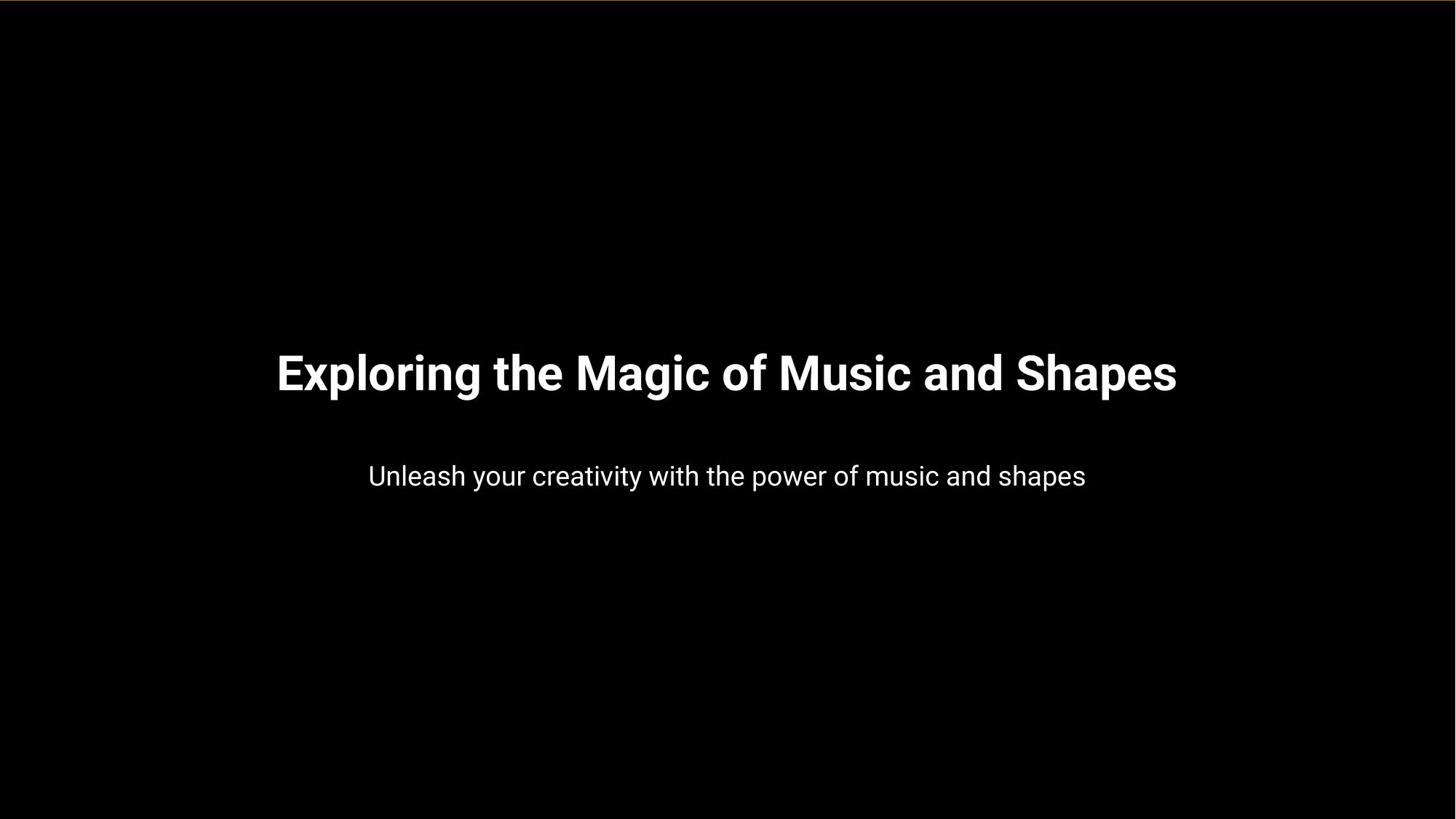

Exploring the Magic of Music and Shapes
Unleash your creativity with the power of music and shapes